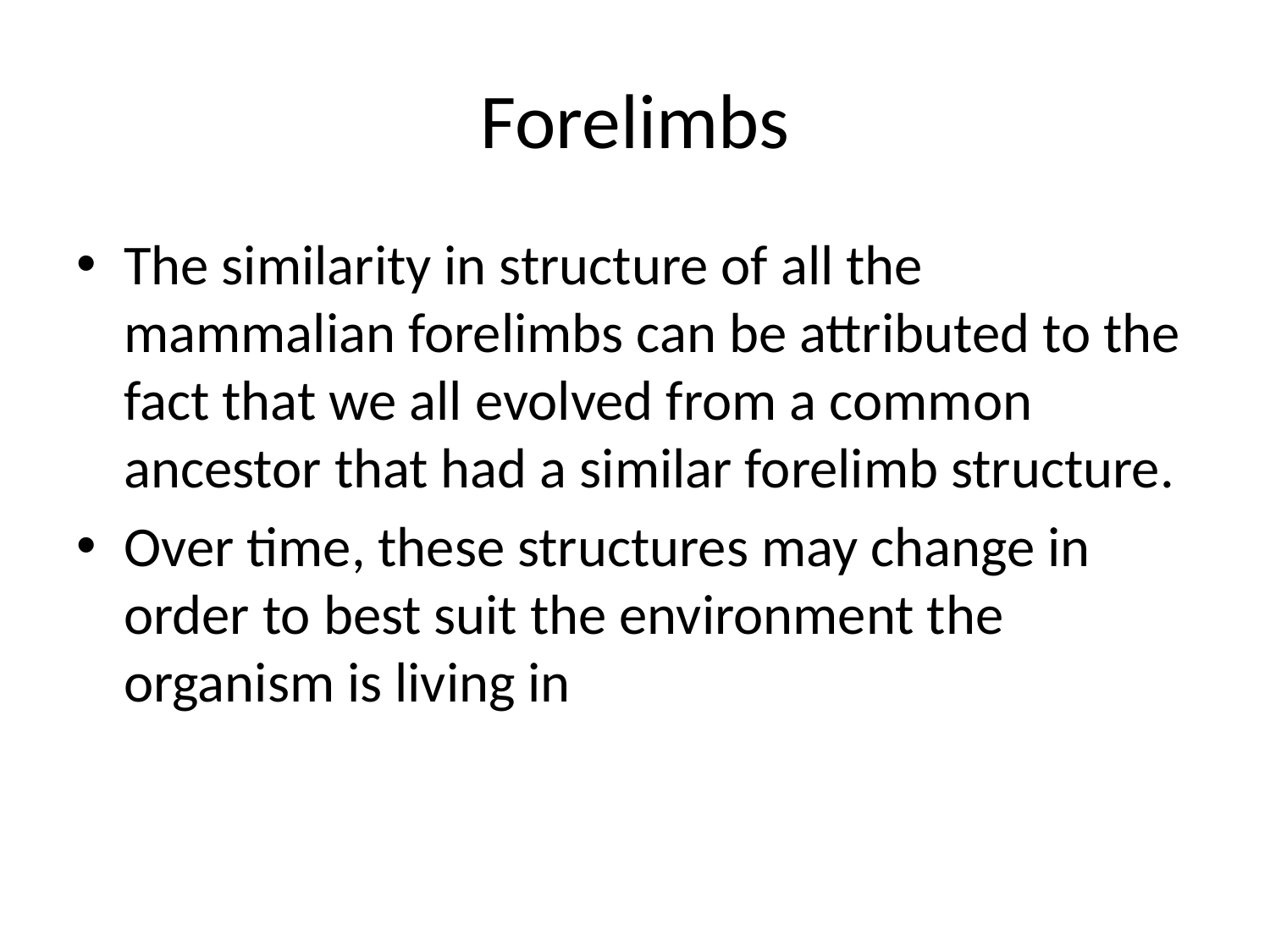

# Forelimbs
The similarity in structure of all the mammalian forelimbs can be attributed to the fact that we all evolved from a common ancestor that had a similar forelimb structure.
Over time, these structures may change in order to best suit the environment the organism is living in